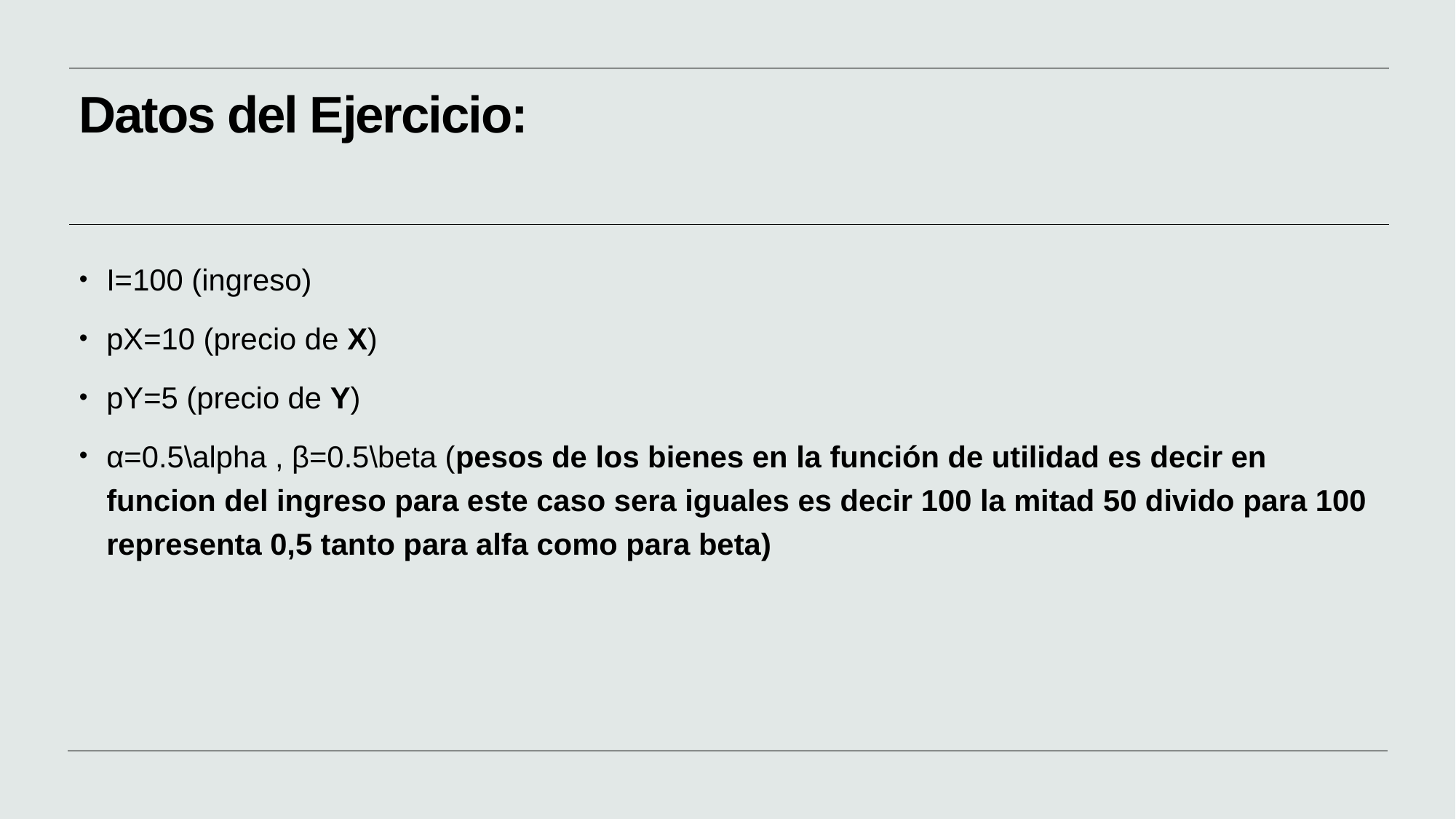

# Datos del Ejercicio:
I=100 (ingreso)
pX=10 (precio de X)
pY=5 (precio de Y)
α=0.5\alpha , β=0.5\beta (pesos de los bienes en la función de utilidad es decir en funcion del ingreso para este caso sera iguales es decir 100 la mitad 50 divido para 100 representa 0,5 tanto para alfa como para beta)